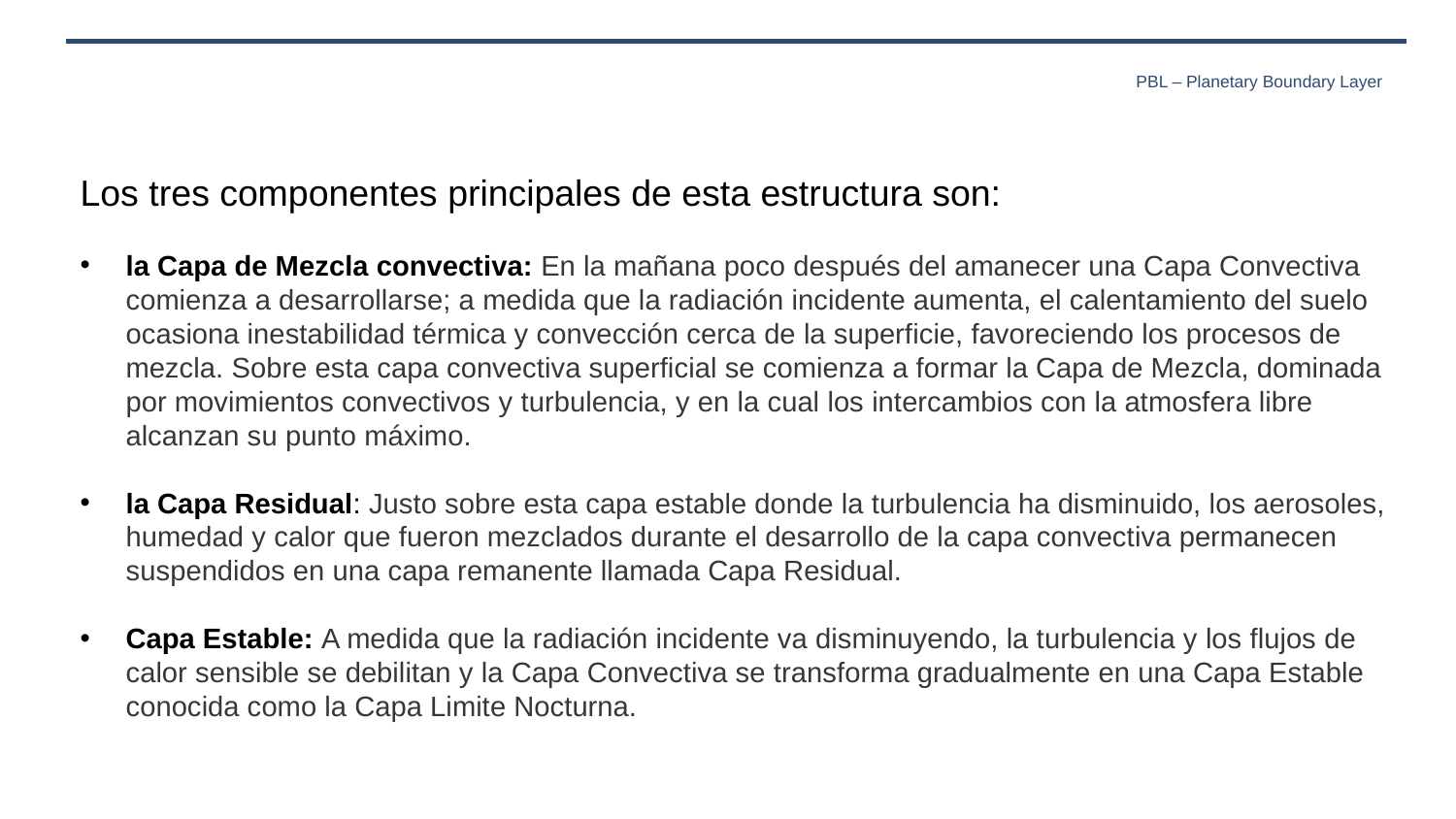

# PBL – Planetary Boundary Layer
Los tres componentes principales de esta estructura son:

la Capa de Mezcla convectiva: En la mañana poco después del amanecer una Capa Convectiva comienza a desarrollarse; a medida que la radiación incidente aumenta, el calentamiento del suelo ocasiona inestabilidad térmica y convección cerca de la superficie, favoreciendo los procesos de mezcla. Sobre esta capa convectiva superficial se comienza a formar la Capa de Mezcla, dominada por movimientos convectivos y turbulencia, y en la cual los intercambios con la atmosfera libre alcanzan su punto máximo.

la Capa Residual: Justo sobre esta capa estable donde la turbulencia ha disminuido, los aerosoles, humedad y calor que fueron mezclados durante el desarrollo de la capa convectiva permanecen suspendidos en una capa remanente llamada Capa Residual.

Capa Estable: A medida que la radiación incidente va disminuyendo, la turbulencia y los flujos de calor sensible se debilitan y la Capa Convectiva se transforma gradualmente en una Capa Estable conocida como la Capa Limite Nocturna.